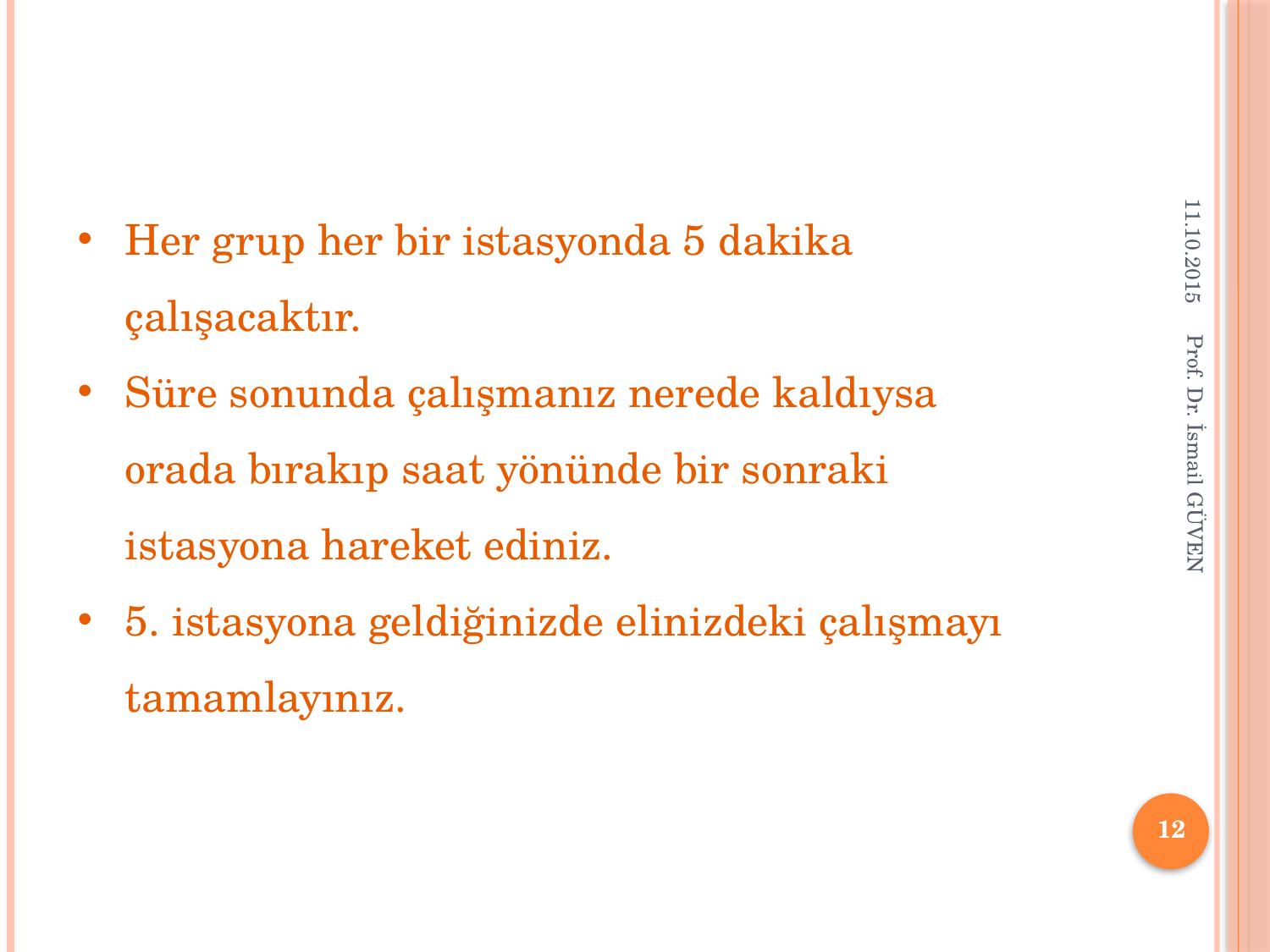

11.10.2015
Her grup her bir istasyonda 5 dakika çalışacaktır.
Süre sonunda çalışmanız nerede kaldıysa orada bırakıp saat yönünde bir sonraki istasyona hareket ediniz.
5. istasyona geldiğinizde elinizdeki çalışmayı tamamlayınız.
Prof. Dr. İsmail GÜVEN
12